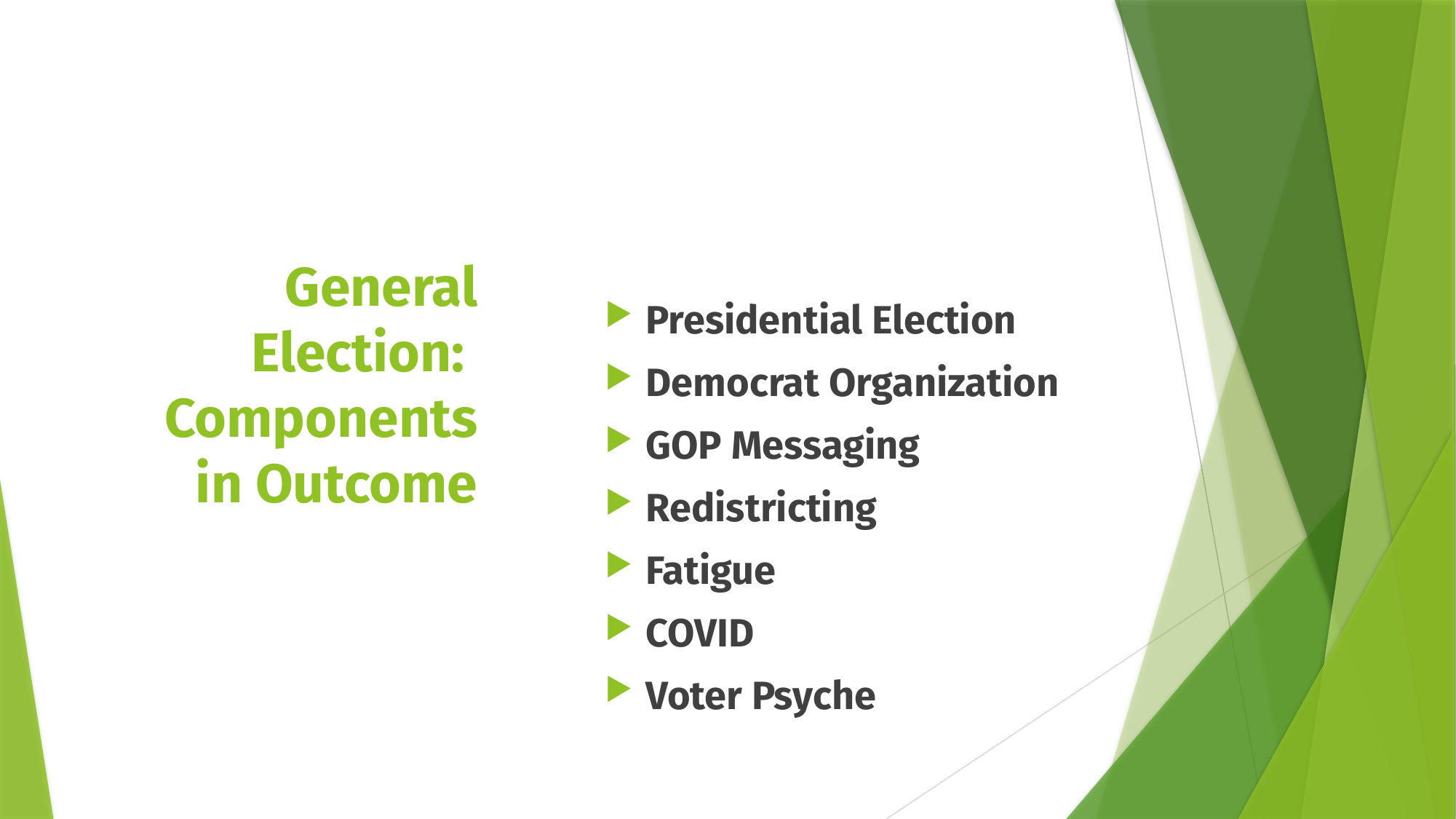

# General Election:  Components in Outcome

Presidential Election
Democrat Organization
GOP Messaging
Redistricting
Fatigue
COVID
Voter Psyche